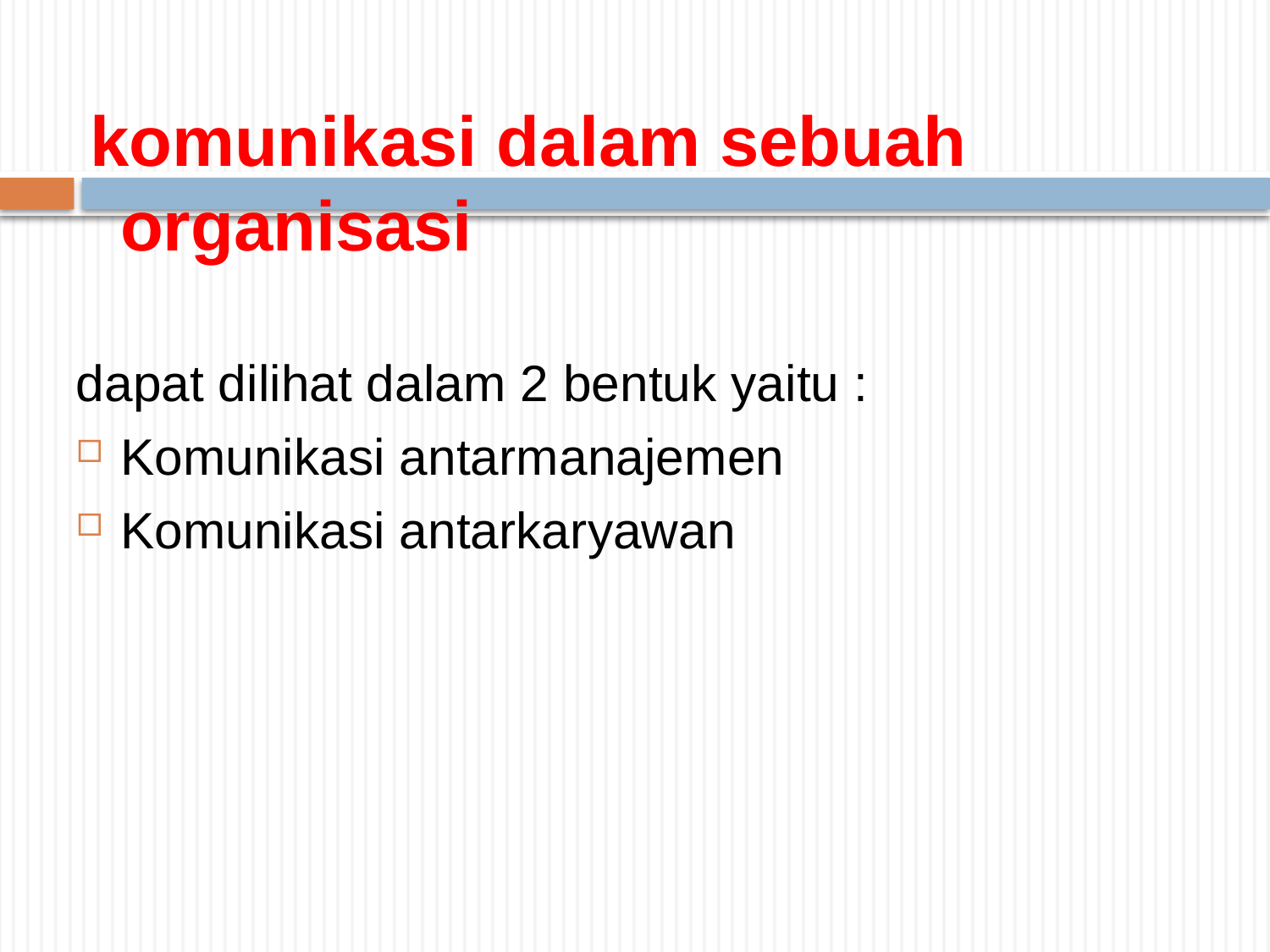

komunikasi dalam sebuah organisasi

dapat dilihat dalam 2 bentuk yaitu :
Komunikasi antarmanajemen
Komunikasi antarkaryawan